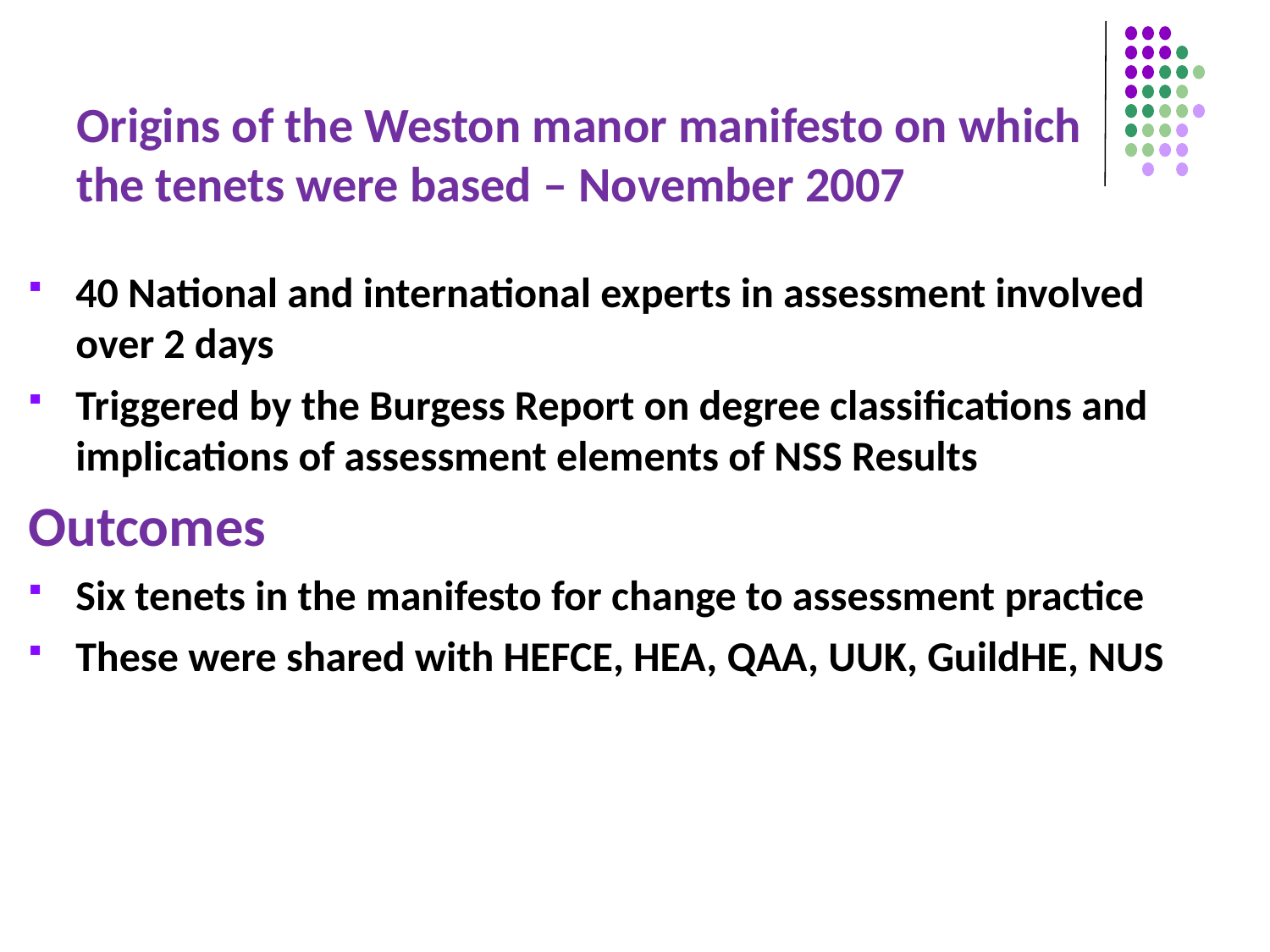

# Origins of the Weston manor manifesto on which the tenets were based – November 2007
40 National and international experts in assessment involved over 2 days
Triggered by the Burgess Report on degree classifications and implications of assessment elements of NSS Results
Outcomes
Six tenets in the manifesto for change to assessment practice
These were shared with HEFCE, HEA, QAA, UUK, GuildHE, NUS